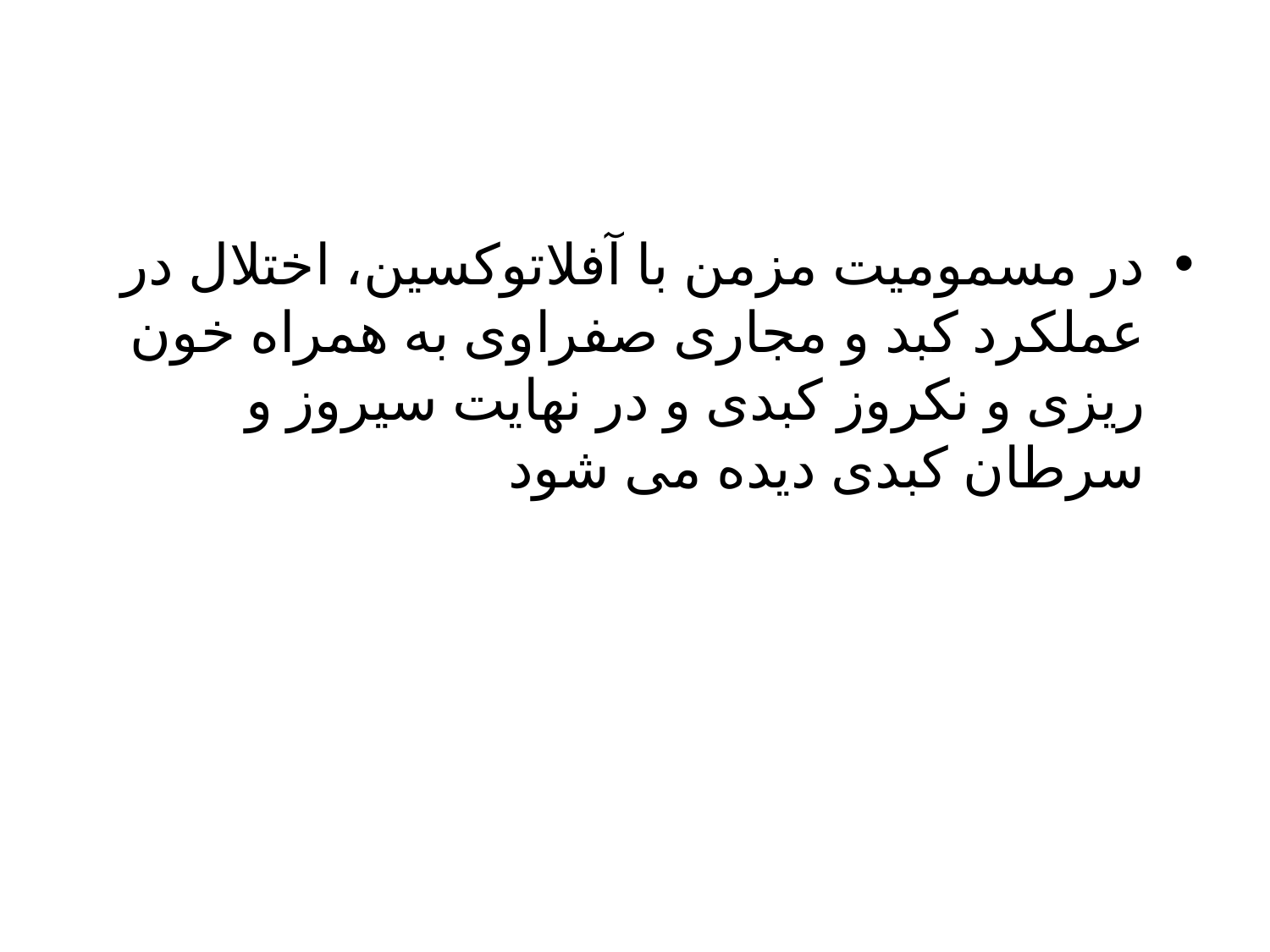

در مسمومیت مزمن با آفلاتوکسین، اختلال در عملکرد کبد و مجاری صفراوی به همراه خون ریزی و نکروز کبدی و در نهایت سیروز و سرطان کبدی دیده می شود